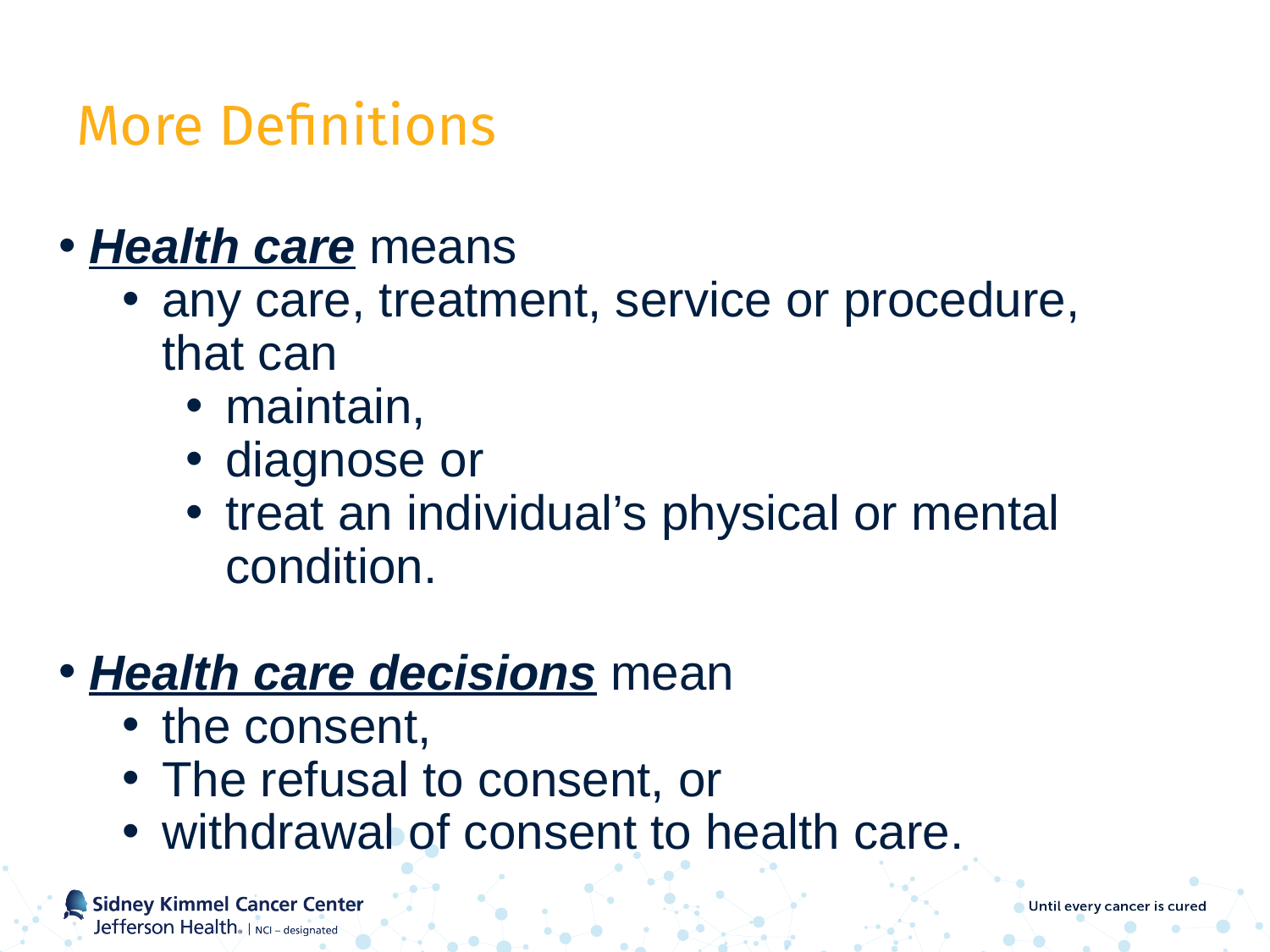

# More Definitions

Health care means
any care, treatment, service or procedure, that can
maintain,
diagnose or
treat an individual’s physical or mental condition.

Health care decisions mean
the consent,
The refusal to consent, or
withdrawal of consent to health care.